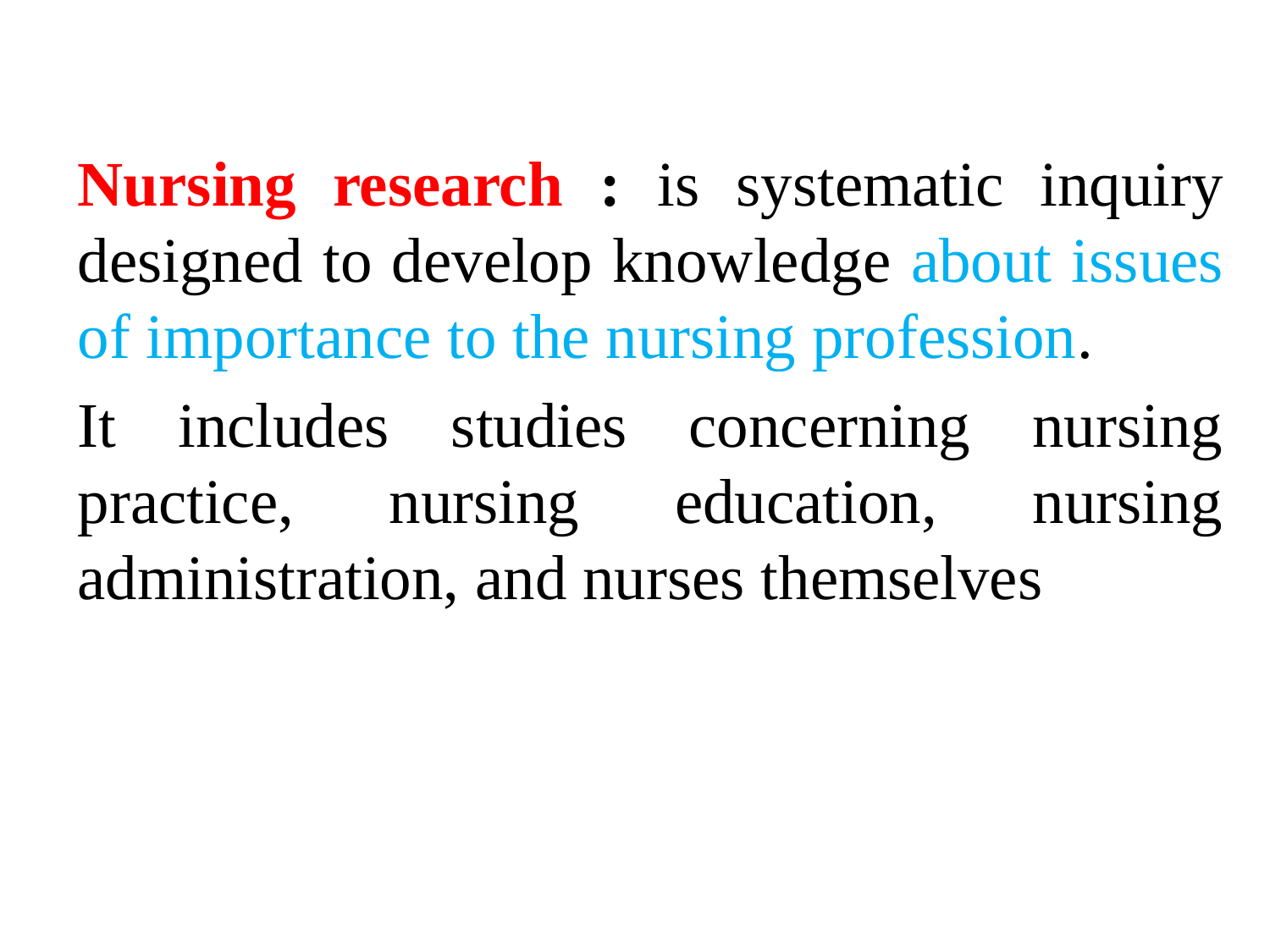

Nursing research : is systematic inquiry designed to develop knowledge about issues of importance to the nursing profession.
It includes studies concerning nursing practice, nursing education, nursing administration, and nurses themselves